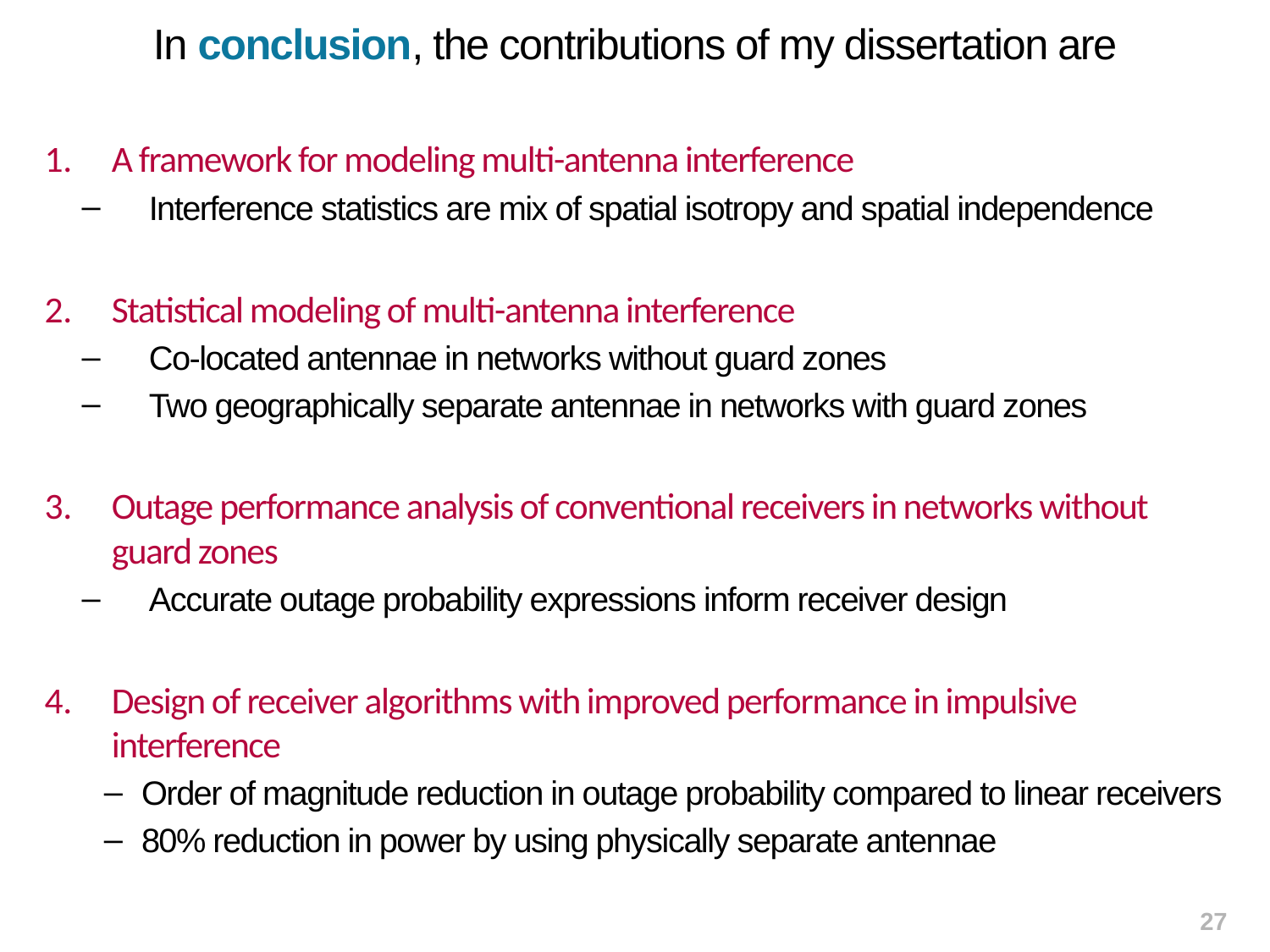

In conclusion, the contributions of my dissertation are

A framework for modeling multi-antenna interference
Interference statistics are mix of spatial isotropy and spatial independence

Statistical modeling of multi-antenna interference
Co-located antennae in networks without guard zones
Two geographically separate antennae in networks with guard zones

Outage performance analysis of conventional receivers in networks without guard zones
Accurate outage probability expressions inform receiver design

Design of receiver algorithms with improved performance in impulsive interference
Order of magnitude reduction in outage probability compared to linear receivers
80% reduction in power by using physically separate antennae
27